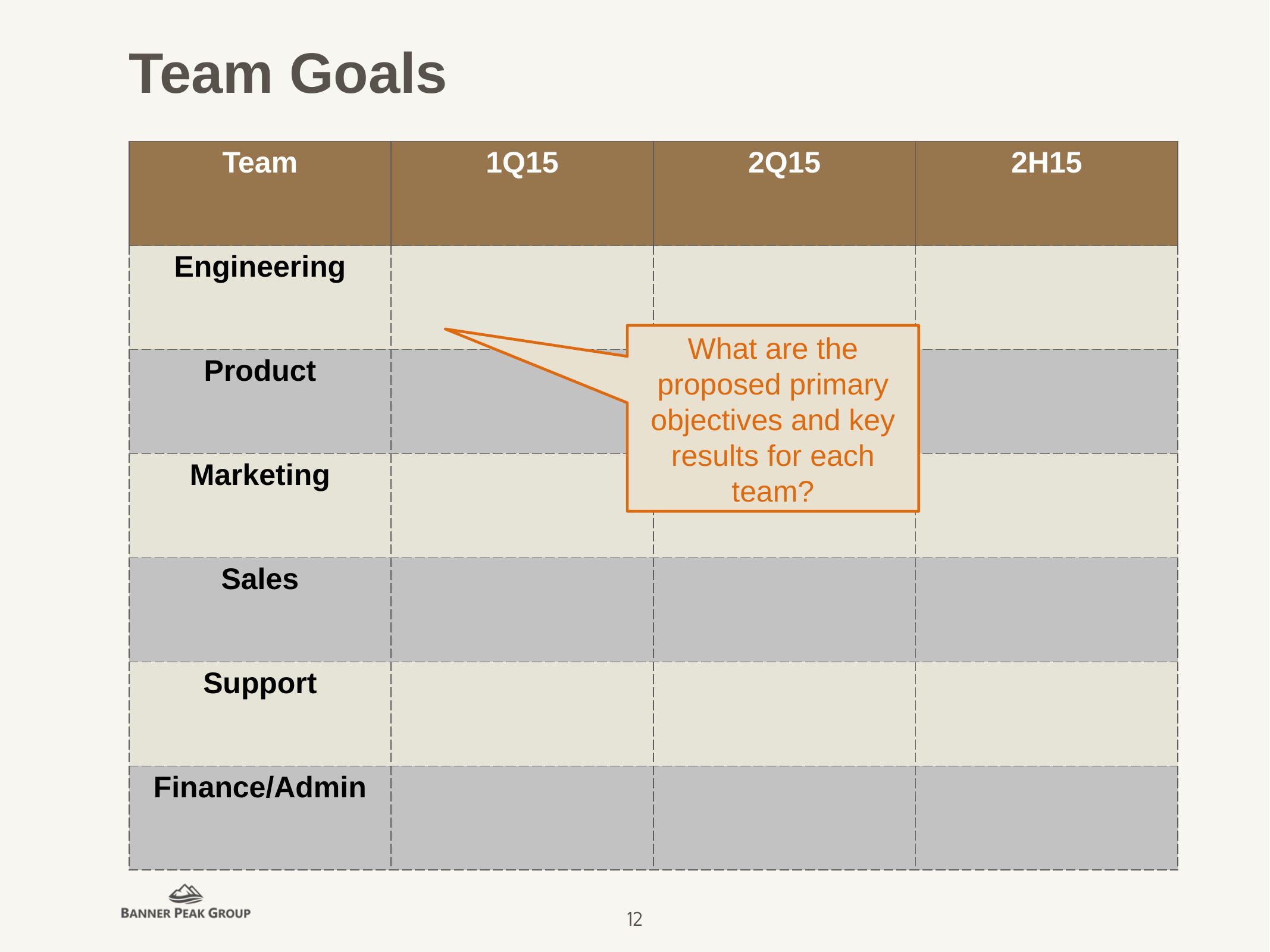

# Team Goals
| Team | 1Q15 | 2Q15 | 2H15 |
| --- | --- | --- | --- |
| Engineering |  |  |  |
| Product |  |  |  |
| Marketing |  |  |  |
| Sales |  |  |  |
| Support |  |  |  |
| Finance/Admin |  |  |  |
What are the proposed primary objectives and key results for each team?
12